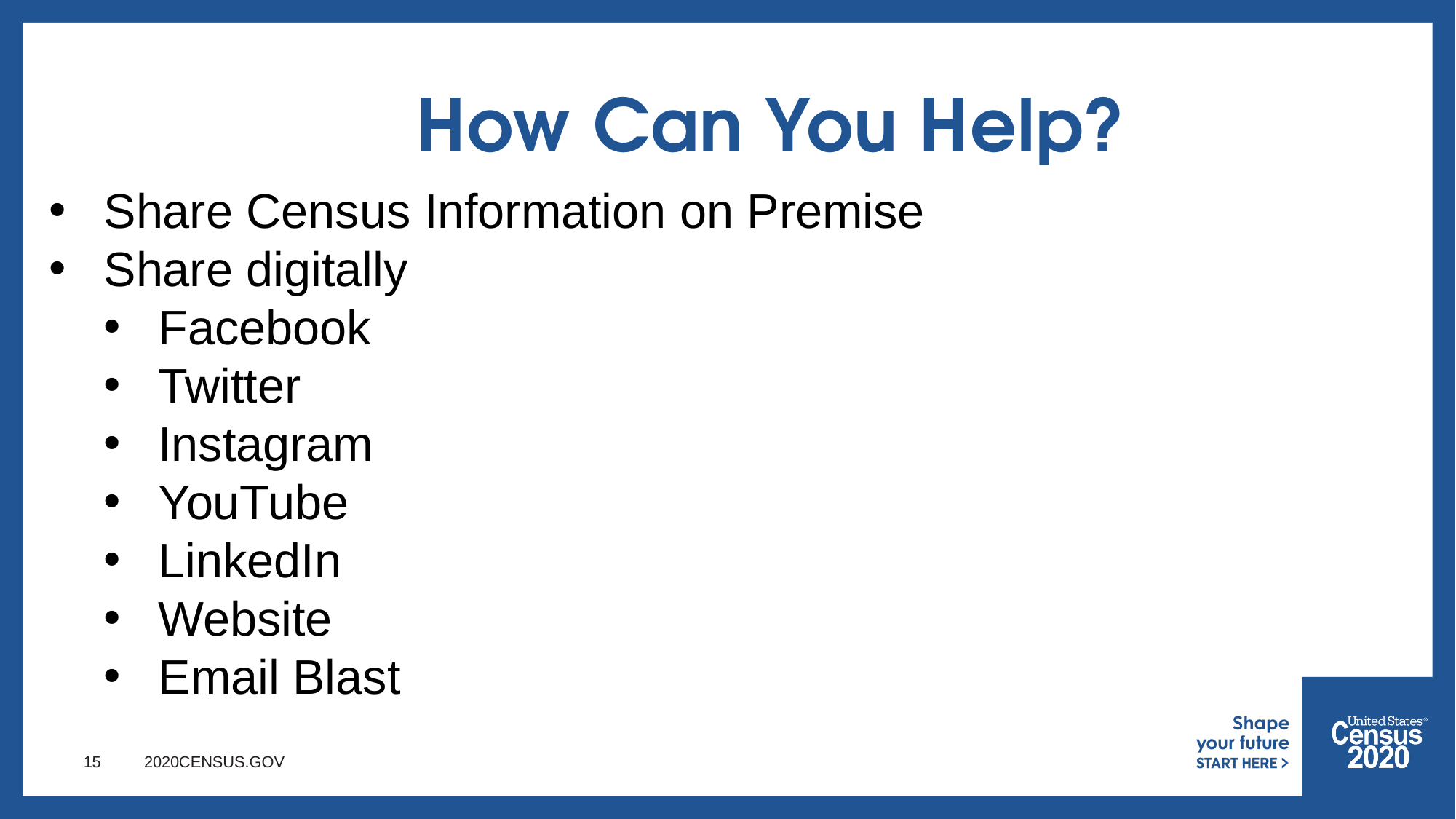

# How Can You Help?
Share Census Information on Premise
Share digitally
Facebook
Twitter
Instagram
YouTube
LinkedIn
Website
Email Blast
15